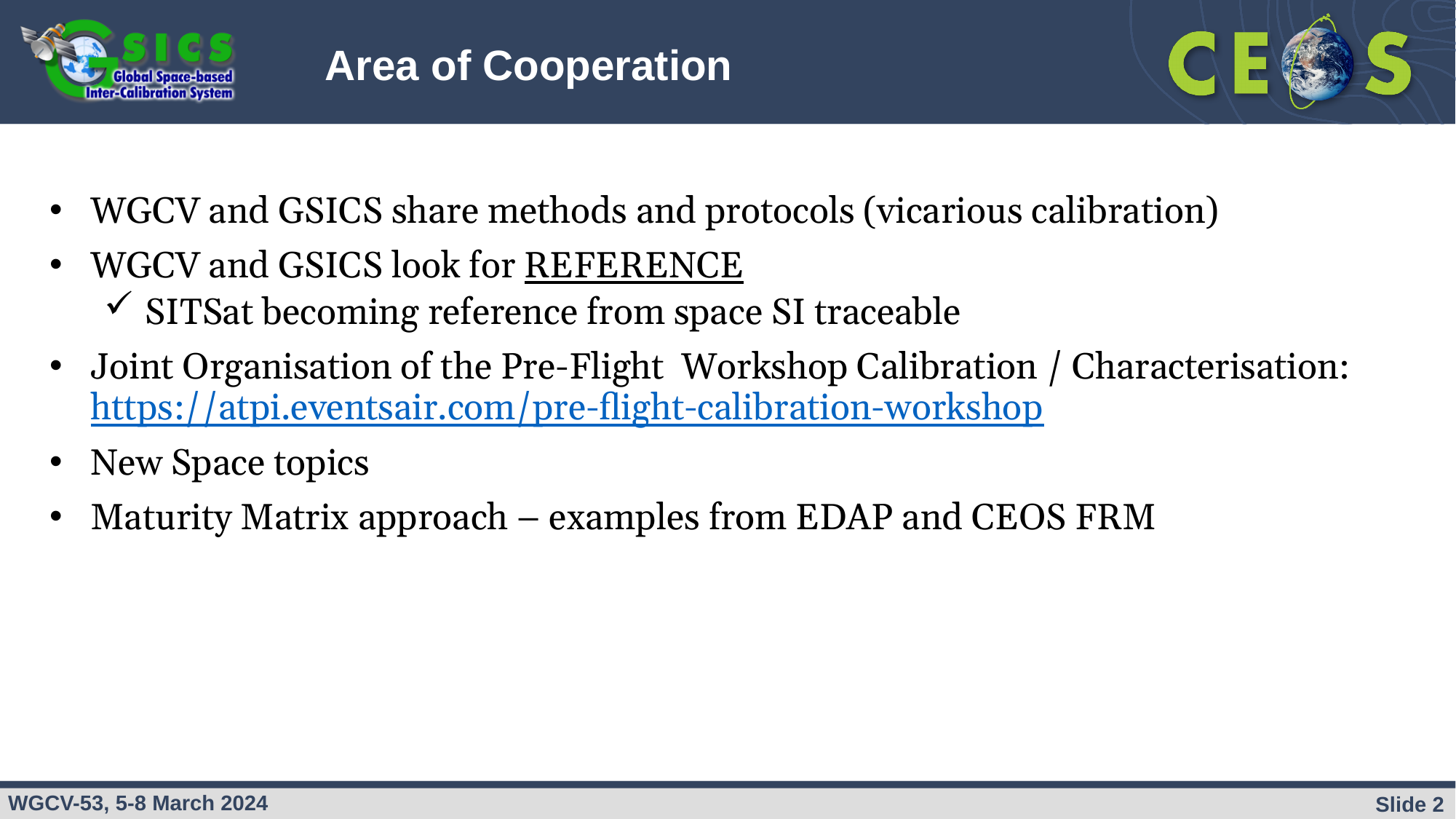

Area of Cooperation
WGCV and GSICS share methods and protocols (vicarious calibration)
WGCV and GSICS look for REFERENCE
SITSat becoming reference from space SI traceable
Joint Organisation of the Pre-Flight  Workshop Calibration / Characterisation: https://atpi.eventsair.com/pre-flight-calibration-workshop
New Space topics
Maturity Matrix approach – examples from EDAP and CEOS FRM